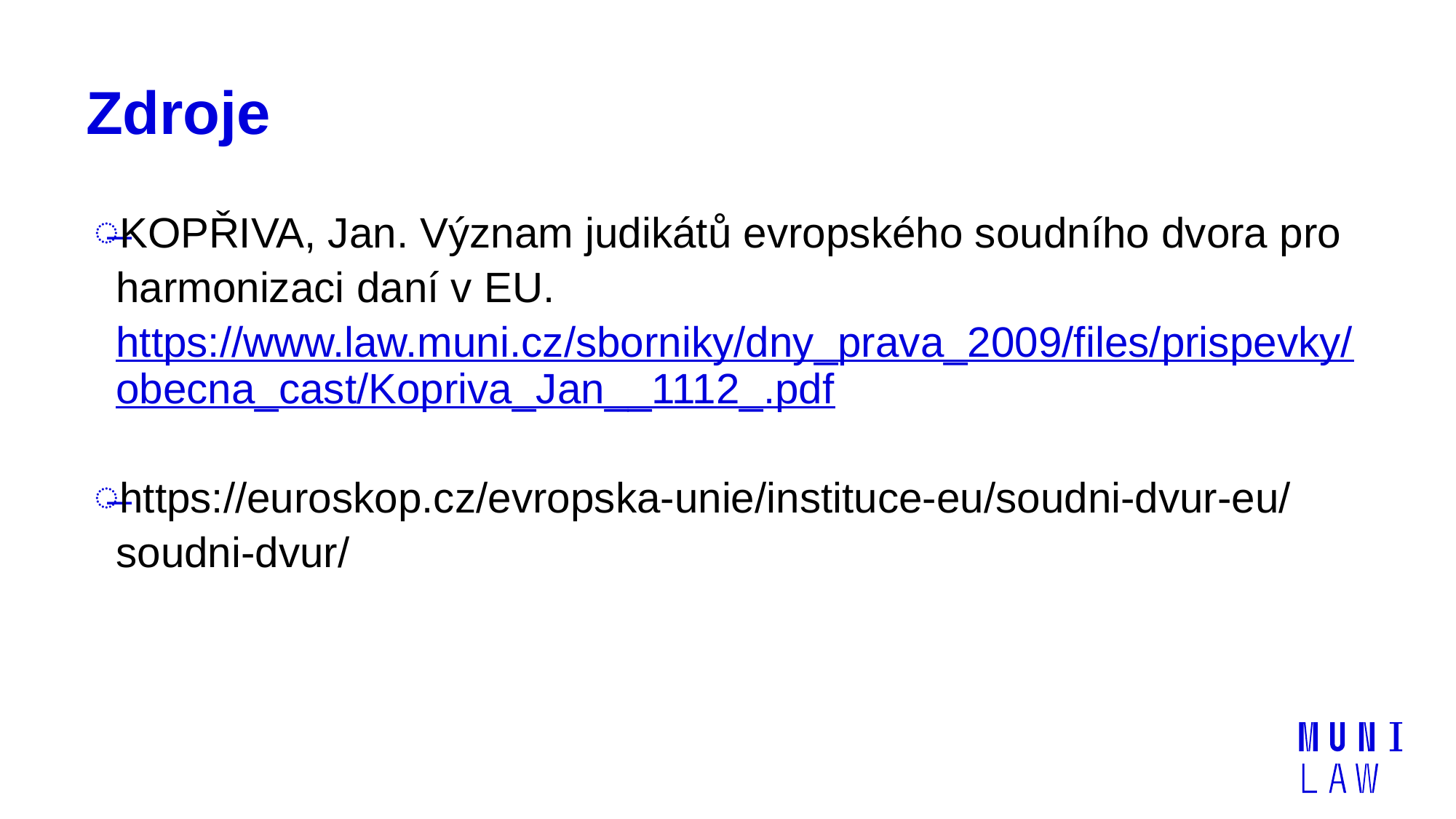

# Zdroje
KOPŘIVA, Jan. Význam judikátů evropského soudního dvora pro harmonizaci daní v EU. https://www.law.muni.cz/sborniky/dny_prava_2009/files/prispevky/obecna_cast/Kopriva_Jan__1112_.pdf

https://euroskop.cz/evropska-unie/instituce-eu/soudni-dvur-eu/soudni-dvur/